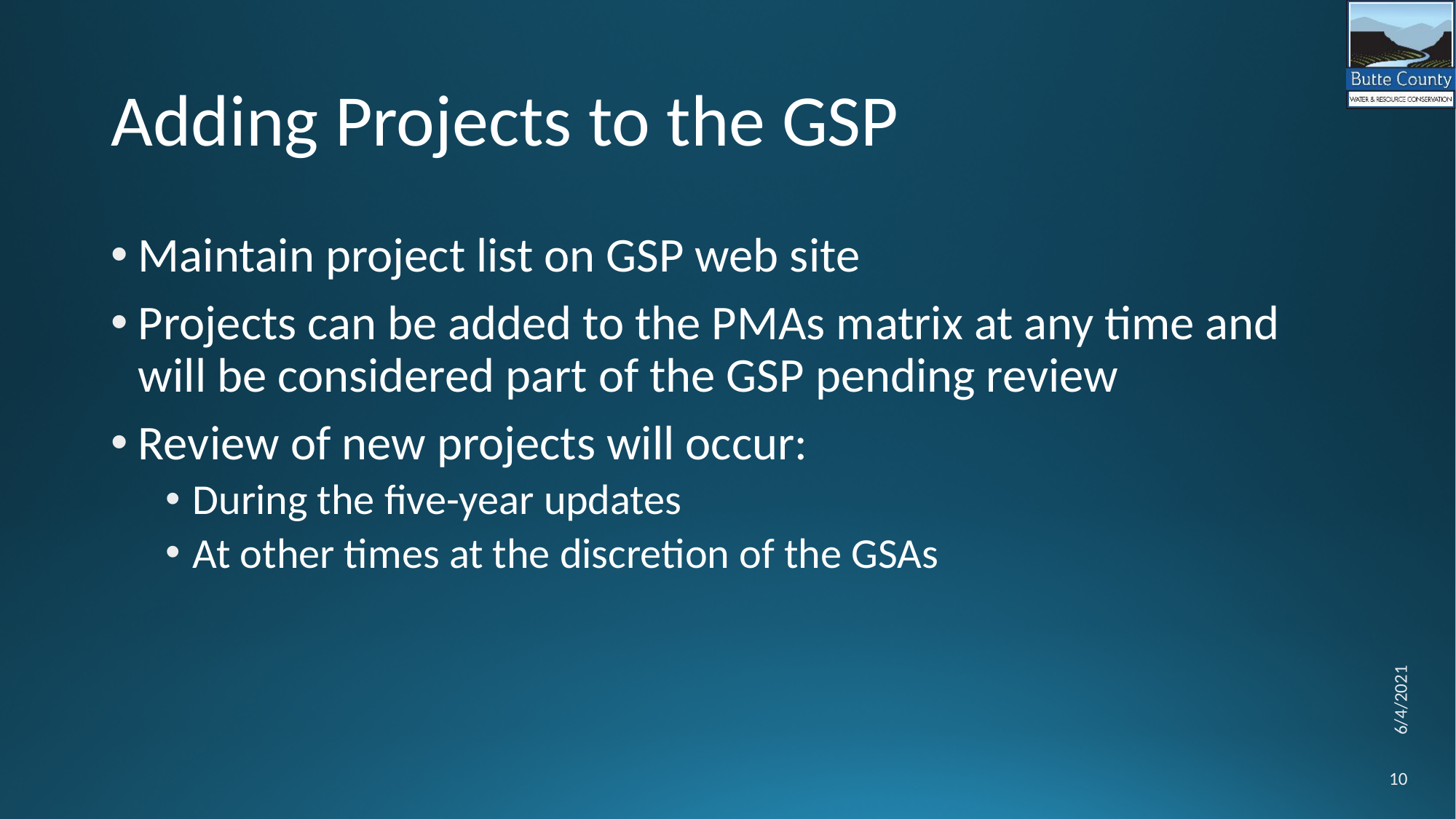

# Adding Projects to the GSP
Maintain project list on GSP web site
Projects can be added to the PMAs matrix at any time and will be considered part of the GSP pending review
Review of new projects will occur:
During the five-year updates
At other times at the discretion of the GSAs
6/4/2021
10